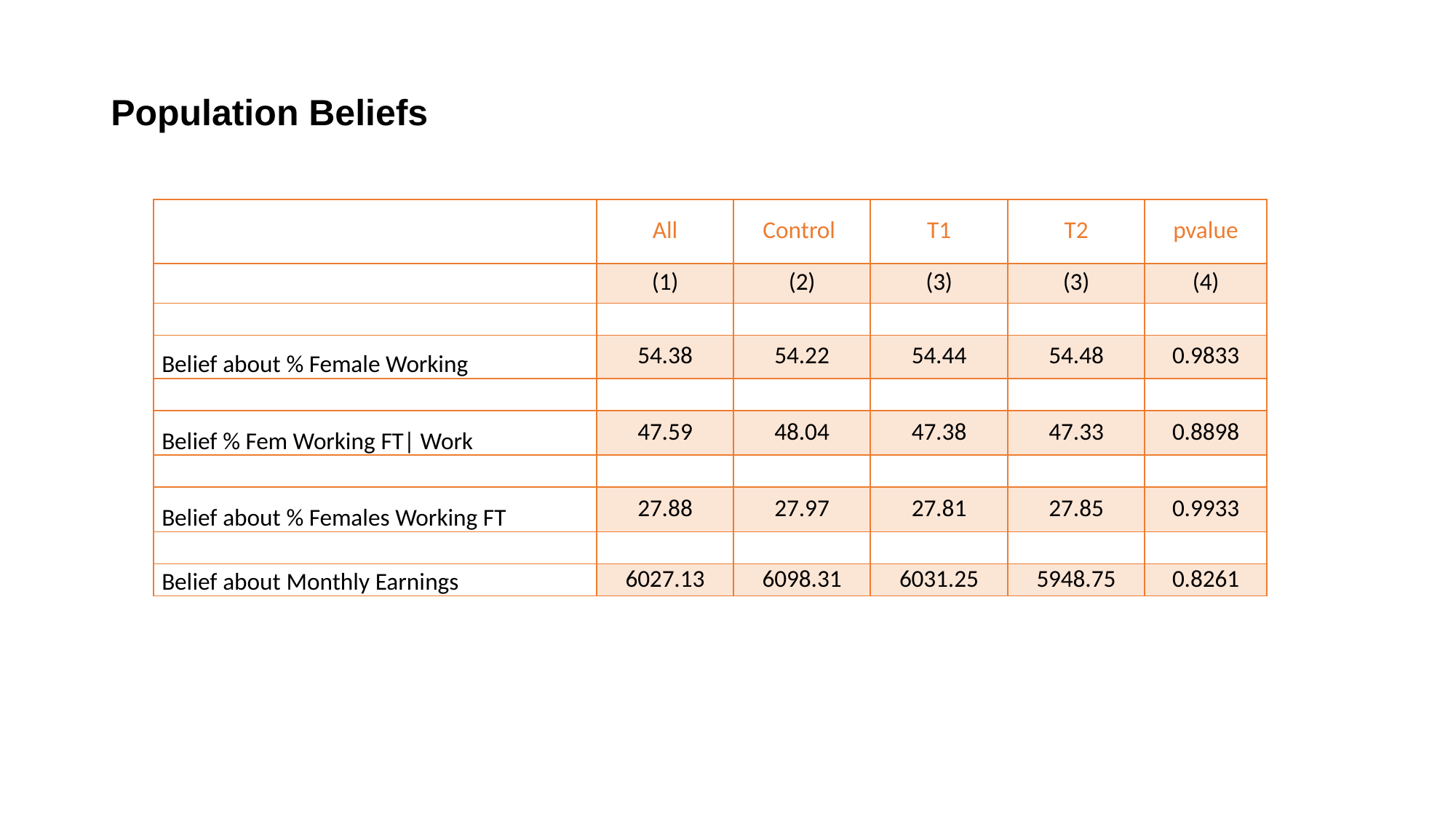

# Population Beliefs
|  | All | Control | T1 | T2 | pvalue |
| --- | --- | --- | --- | --- | --- |
|  | (1) | (2) | (3) | (3) | (4) |
|  |  |  |  |  |  |
| Belief about % Female Working | 54.38 | 54.22 | 54.44 | 54.48 | 0.9833 |
|  |  |  |  |  |  |
| Belief % Fem Working FT| Work | 47.59 | 48.04 | 47.38 | 47.33 | 0.8898 |
|  |  |  |  |  |  |
| Belief about % Females Working FT | 27.88 | 27.97 | 27.81 | 27.85 | 0.9933 |
|  |  |  |  |  |  |
| Belief about Monthly Earnings | 6027.13 | 6098.31 | 6031.25 | 5948.75 | 0.8261 |